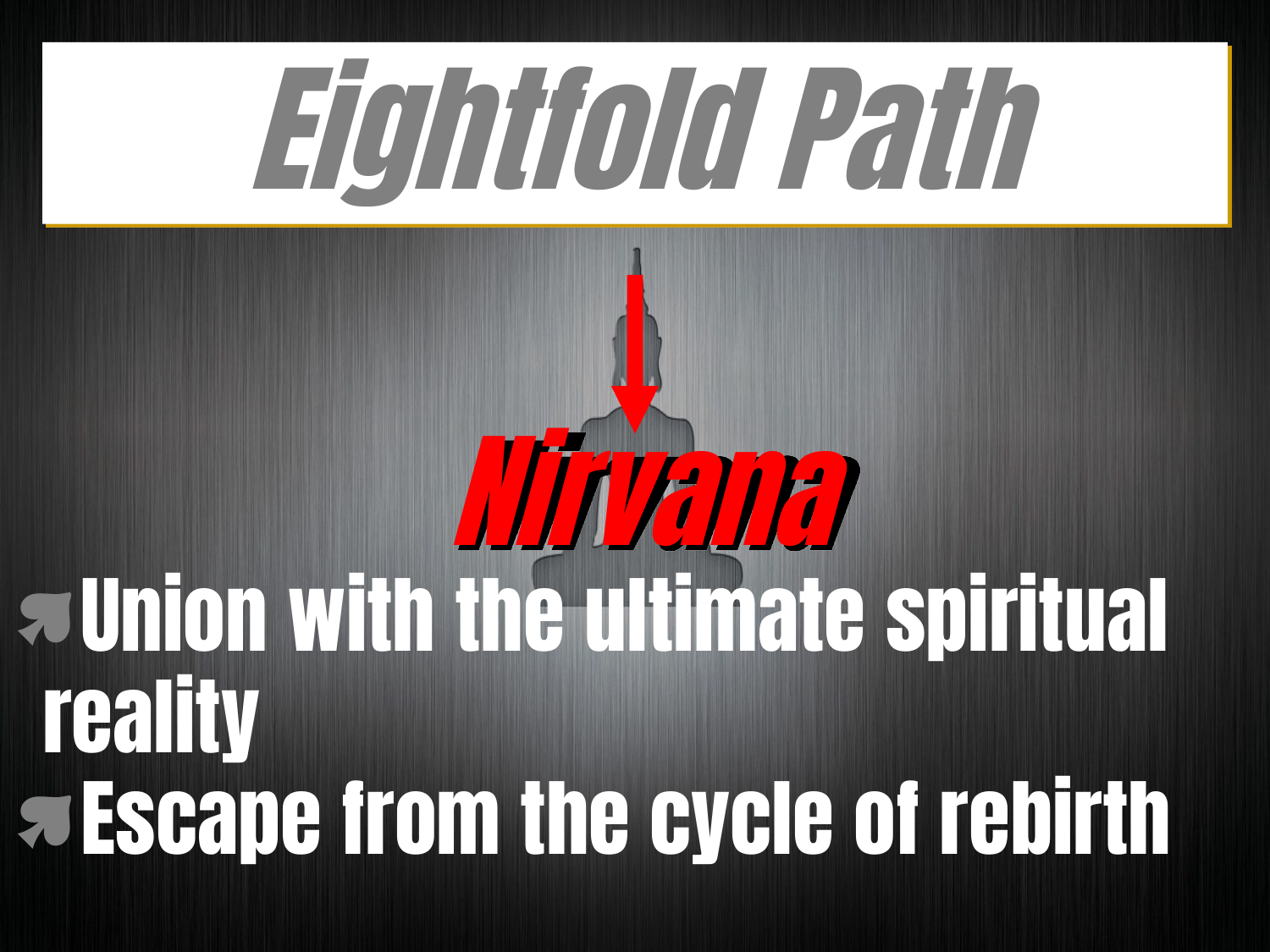

Eightfold Path

Nirvana
Union with the ultimate spiritual reality
Escape from the cycle of rebirth